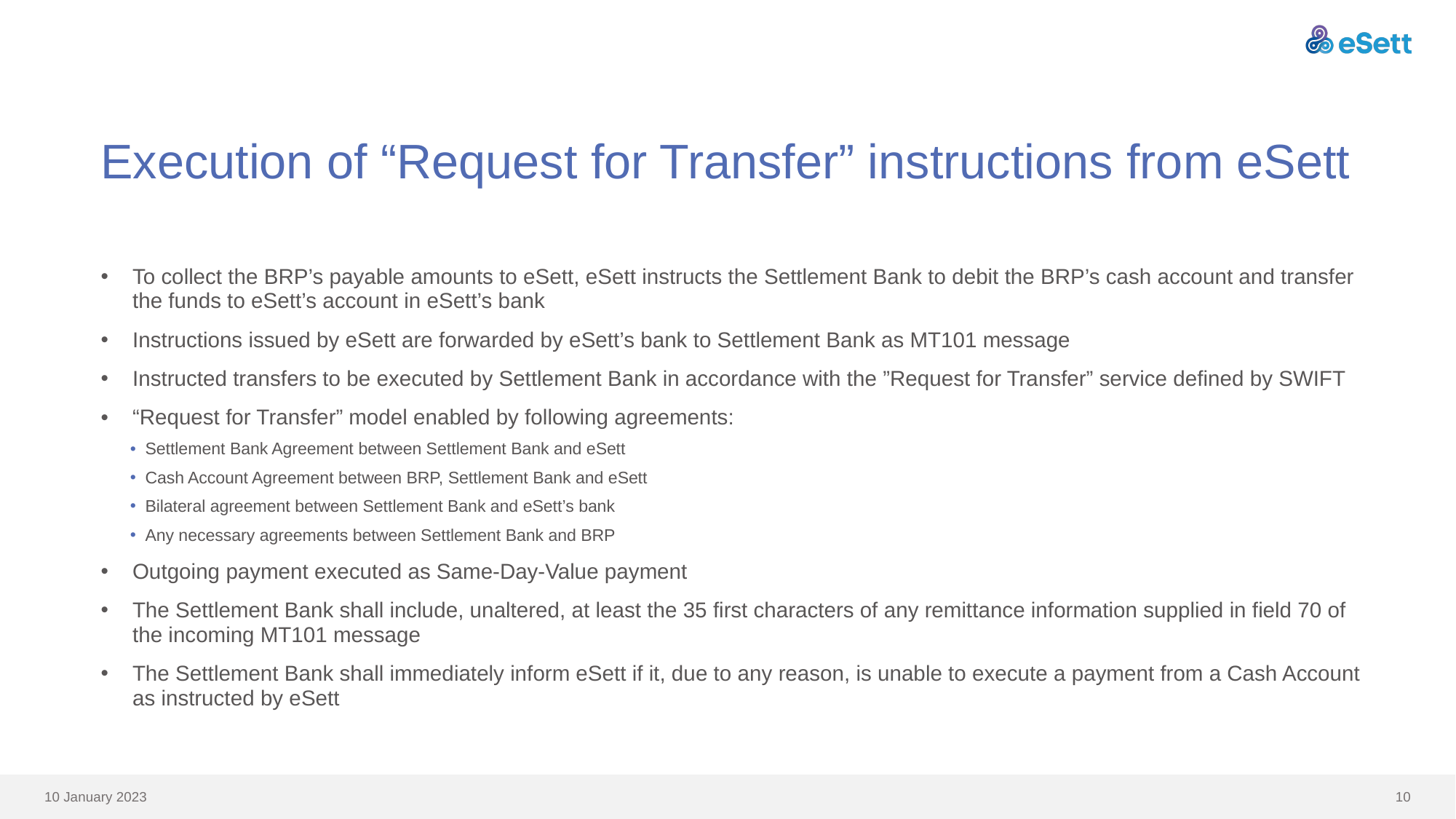

# Execution of “Request for Transfer” instructions from eSett
To collect the BRP’s payable amounts to eSett, eSett instructs the Settlement Bank to debit the BRP’s cash account and transfer the funds to eSett’s account in eSett’s bank
Instructions issued by eSett are forwarded by eSett’s bank to Settlement Bank as MT101 message
Instructed transfers to be executed by Settlement Bank in accordance with the ”Request for Transfer” service defined by SWIFT
“Request for Transfer” model enabled by following agreements:
Settlement Bank Agreement between Settlement Bank and eSett
Cash Account Agreement between BRP, Settlement Bank and eSett
Bilateral agreement between Settlement Bank and eSett’s bank
Any necessary agreements between Settlement Bank and BRP
Outgoing payment executed as Same-Day-Value payment
The Settlement Bank shall include, unaltered, at least the 35 first characters of any remittance information supplied in field 70 of the incoming MT101 message
The Settlement Bank shall immediately inform eSett if it, due to any reason, is unable to execute a payment from a Cash Account as instructed by eSett